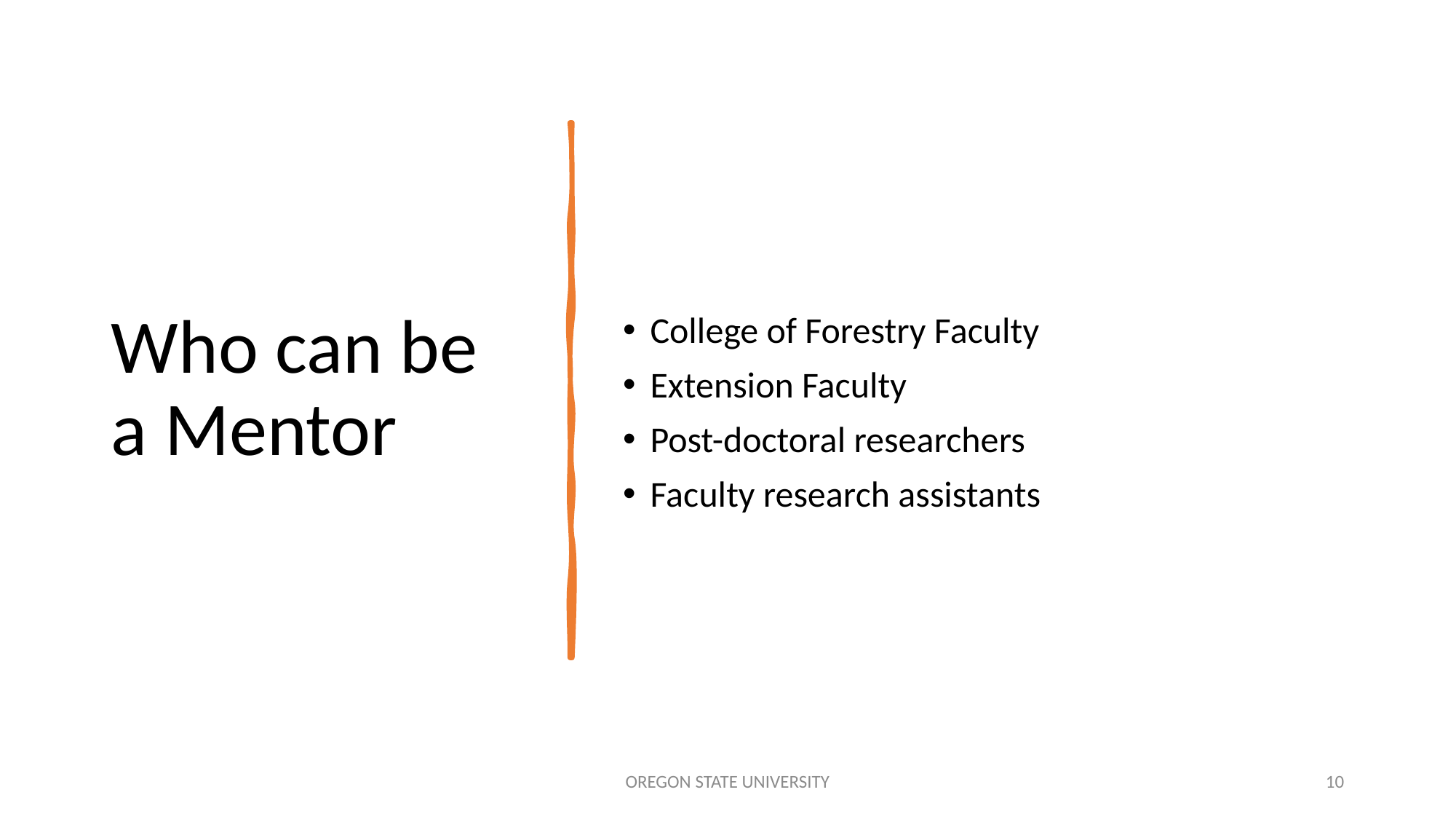

# Who can be a Mentor

College of Forestry Faculty
Extension Faculty
Post-doctoral researchers
Faculty research assistants

OREGON STATE UNIVERSITY
10